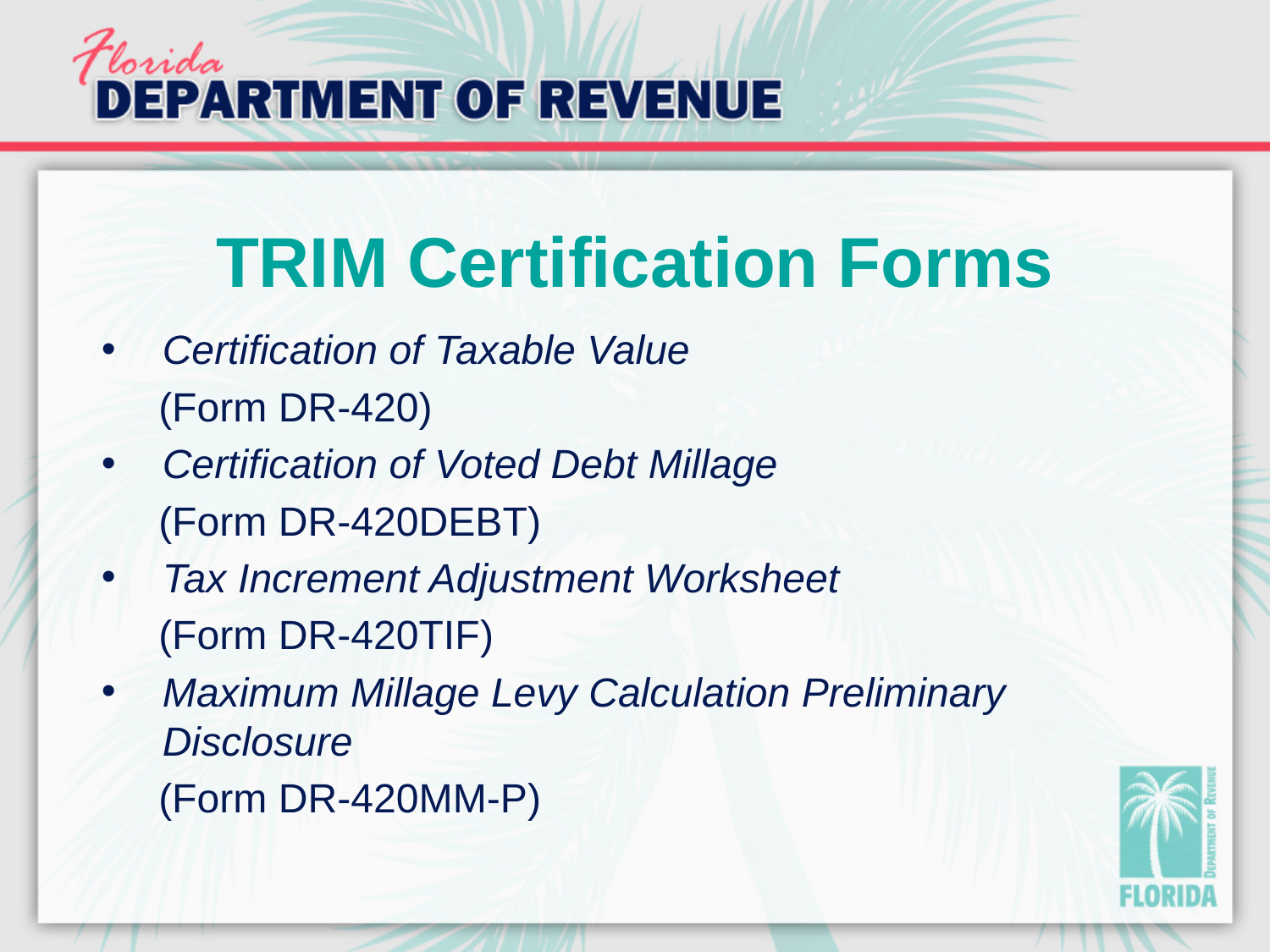

# TRIM Certification Forms
Certification of Taxable Value
     (Form DR-420)
Certification of Voted Debt Millage
     (Form DR-420DEBT)
Tax Increment Adjustment Worksheet
     (Form DR-420TIF)
Maximum Millage Levy Calculation Preliminary Disclosure
     (Form DR-420MM-P)